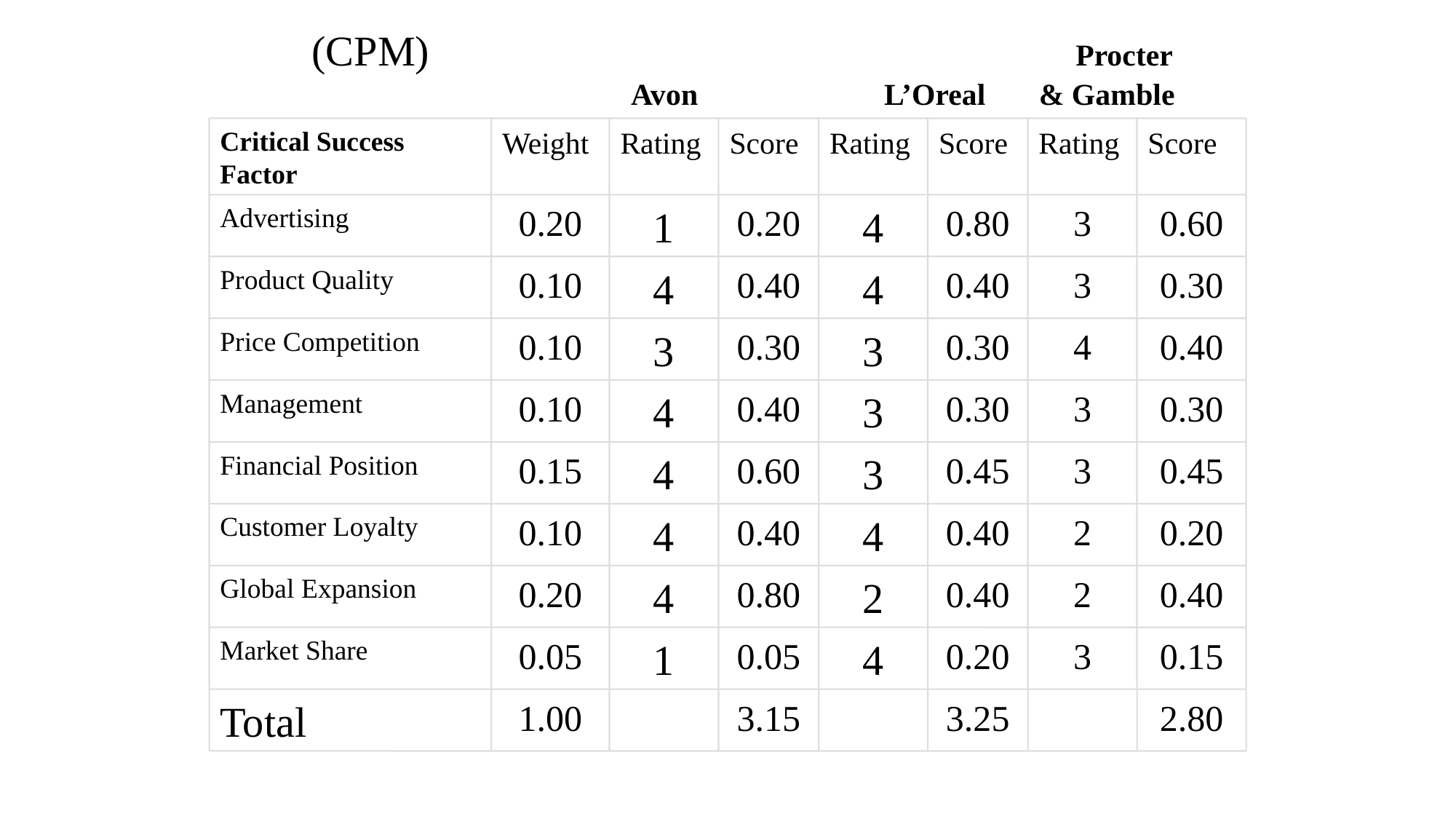

Fred R. David
Prentice Hall
Ch.3-10
(CPM) 						Procter
		                        Avon 		L’Oreal       & Gamble
Critical Success Factor

Weight
Rating
Score
Rating
Score
Rating
Score

Advertising

0.20
1
0.20
4
0.80
3
0.60
Product Quality

0.10
4
0.40
4
0.40
3
0.30
Price Competition

0.10
3
0.30
3
0.30
4
0.40
Management

0.10
4
0.40
3
0.30
3
0.30
Financial Position

0.15
4
0.60
3
0.45
3
0.45
Customer Loyalty

0.10
4
0.40
4
0.40
2
0.20
Global Expansion

0.20
4
0.80
2
0.40
2
0.40
Market Share

0.05
1
0.05
4
0.20
3
0.15
Total

1.00

3.15

3.25

2.80